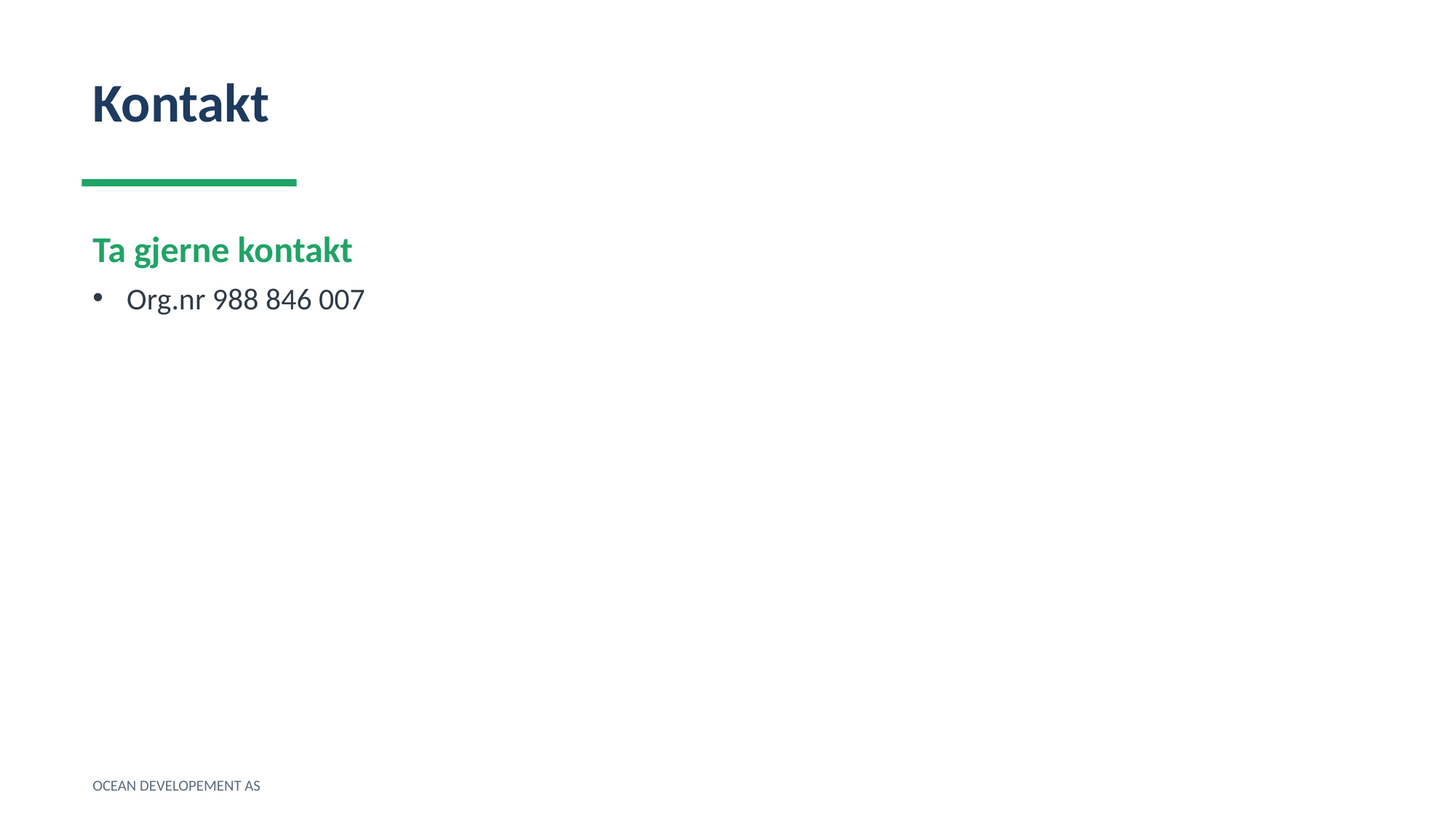

Kontakt

Ta gjerne kontakt
Org.nr 988 846 007
OCEAN DEVELOPEMENT AS